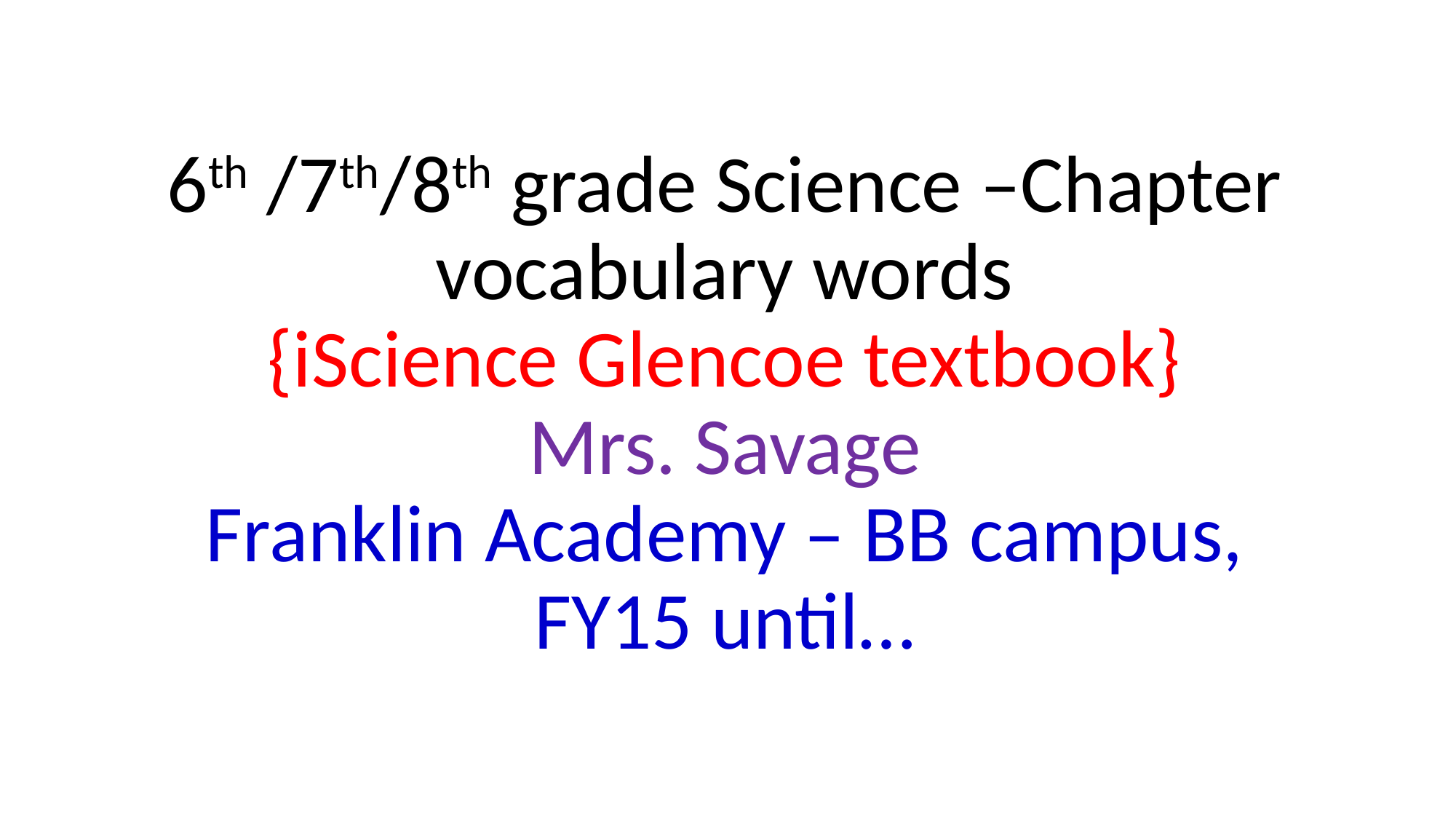

# 6th /7th/8th grade Science –Chapter vocabulary words {iScience Glencoe textbook} Mrs. Savage Franklin Academy – BB campus, FY15 until…